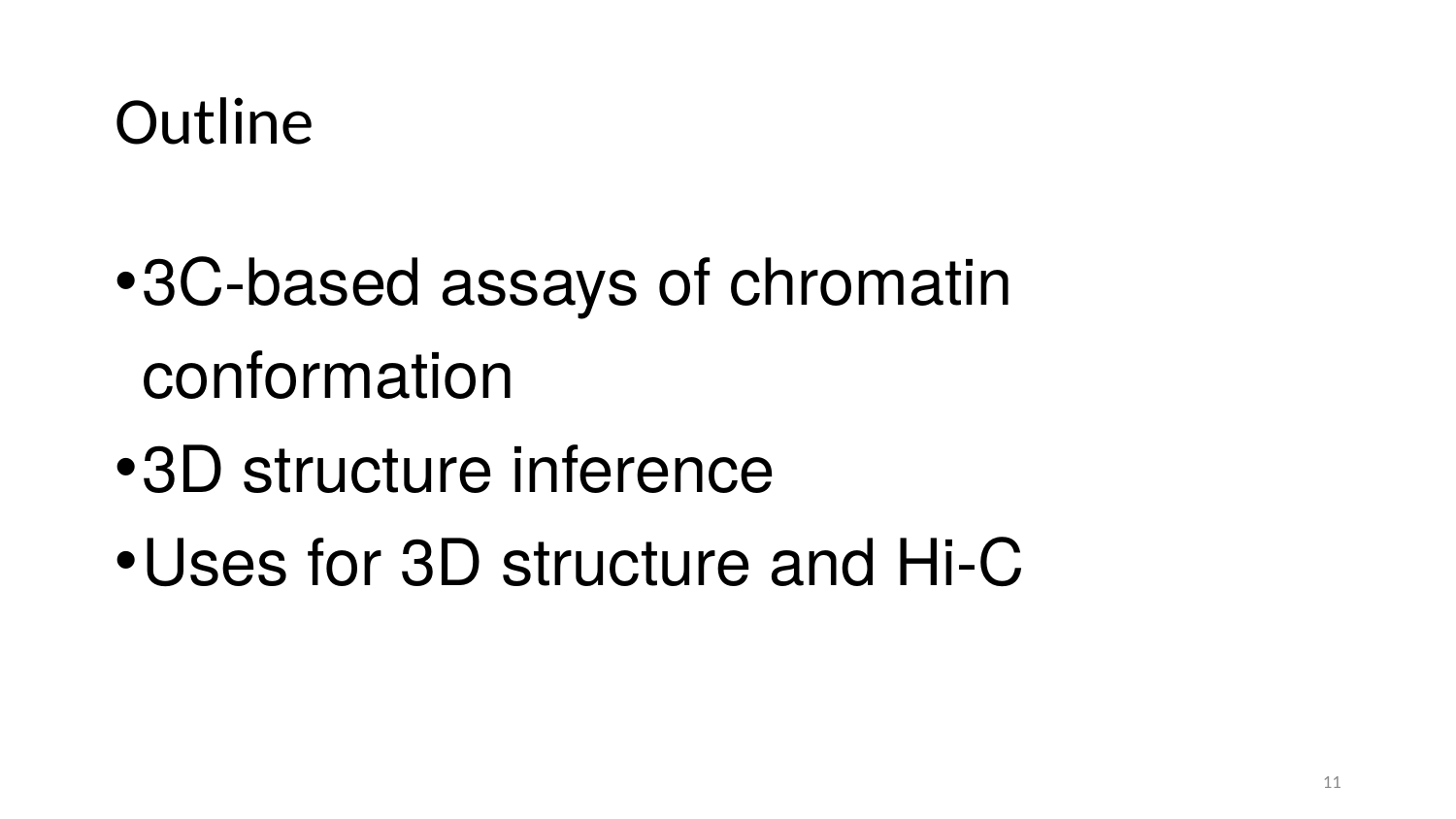

# Outline
3C-based assays of chromatin conformation
3D structure inference
Uses for 3D structure and Hi-C
11